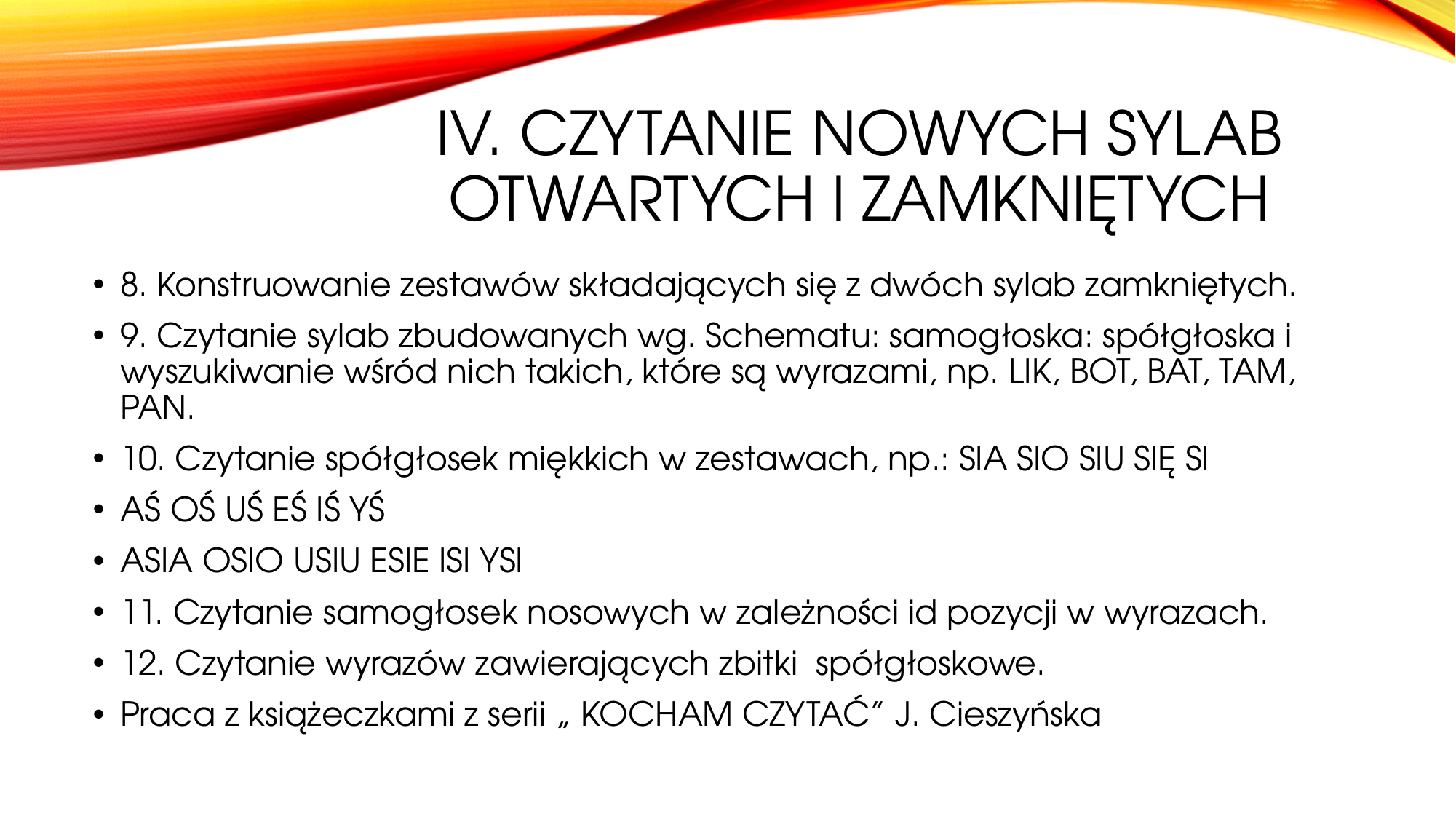

# IV. Czytanie nowych sylab otwartych i zamkniętych
8. Konstruowanie zestawów składających się z dwóch sylab zamkniętych.
9. Czytanie sylab zbudowanych wg. Schematu: samogłoska: spółgłoska i wyszukiwanie wśród nich takich, które są wyrazami, np. LIK, BOT, BAT, TAM, PAN.
10. Czytanie spółgłosek miękkich w zestawach, np.: SIA SIO SIU SIĘ SI
AŚ OŚ UŚ EŚ IŚ YŚ
ASIA OSIO USIU ESIE ISI YSI
11. Czytanie samogłosek nosowych w zależności id pozycji w wyrazach.
12. Czytanie wyrazów zawierających zbitki  spółgłoskowe.
Praca z książeczkami z serii „ KOCHAM CZYTAĆ” J. Cieszyńska